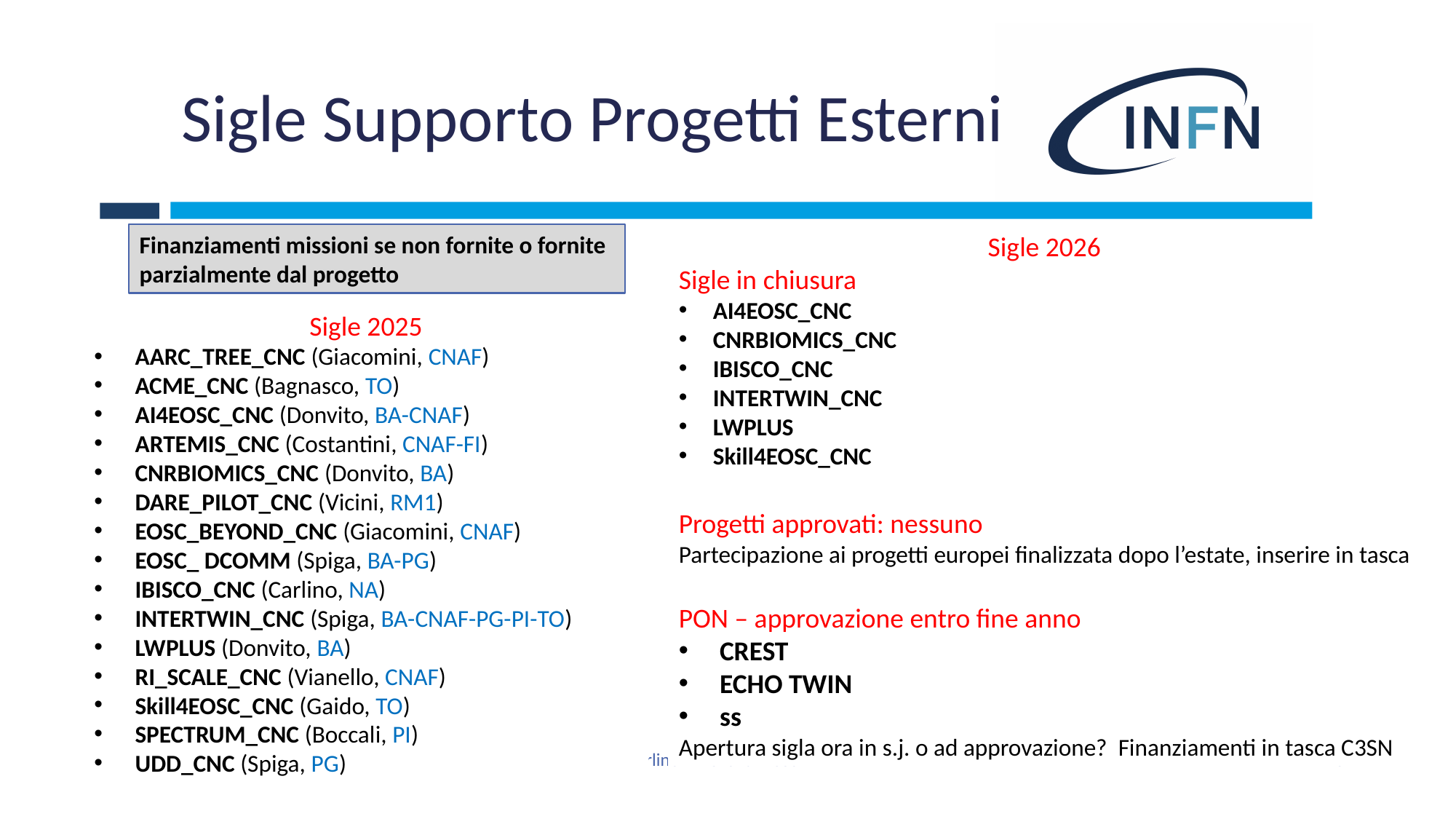

# Sigle Supporto Progetti Esterni
Finanziamenti missioni se non fornite o fornite parzialmente dal progetto
Sigle 2026
Sigle in chiusura
AI4EOSC_CNC
CNRBIOMICS_CNC
IBISCO_CNC
INTERTWIN_CNC
LWPLUS
Skill4EOSC_CNC

Progetti approvati: nessuno
Partecipazione ai progetti europei finalizzata dopo l’estate, inserire in tasca

PON – approvazione entro fine anno
CREST
ECHO TWIN
ss
Apertura sigla ora in s.j. o ad approvazione?  Finanziamenti in tasca C3SN
Sigle 2025
AARC_TREE_CNC (Giacomini, CNAF)
ACME_CNC (Bagnasco, TO)
AI4EOSC_CNC (Donvito, BA-CNAF)
ARTEMIS_CNC (Costantini, CNAF-FI)
CNRBIOMICS_CNC (Donvito, BA)
DARE_PILOT_CNC (Vicini, RM1)
EOSC_BEYOND_CNC (Giacomini, CNAF)
EOSC_ DCOMM (Spiga, BA-PG)
IBISCO_CNC (Carlino, NA)
INTERTWIN_CNC (Spiga, BA-CNAF-PG-PI-TO)
LWPLUS (Donvito, BA)
RI_SCALE_CNC (Vianello, CNAF)
Skill4EOSC_CNC (Gaido, TO)
SPECTRUM_CNC (Boccali, PI)
UDD_CNC (Spiga, PG)
17/06/2025
G. Carlino - Preventivi C3SN
13